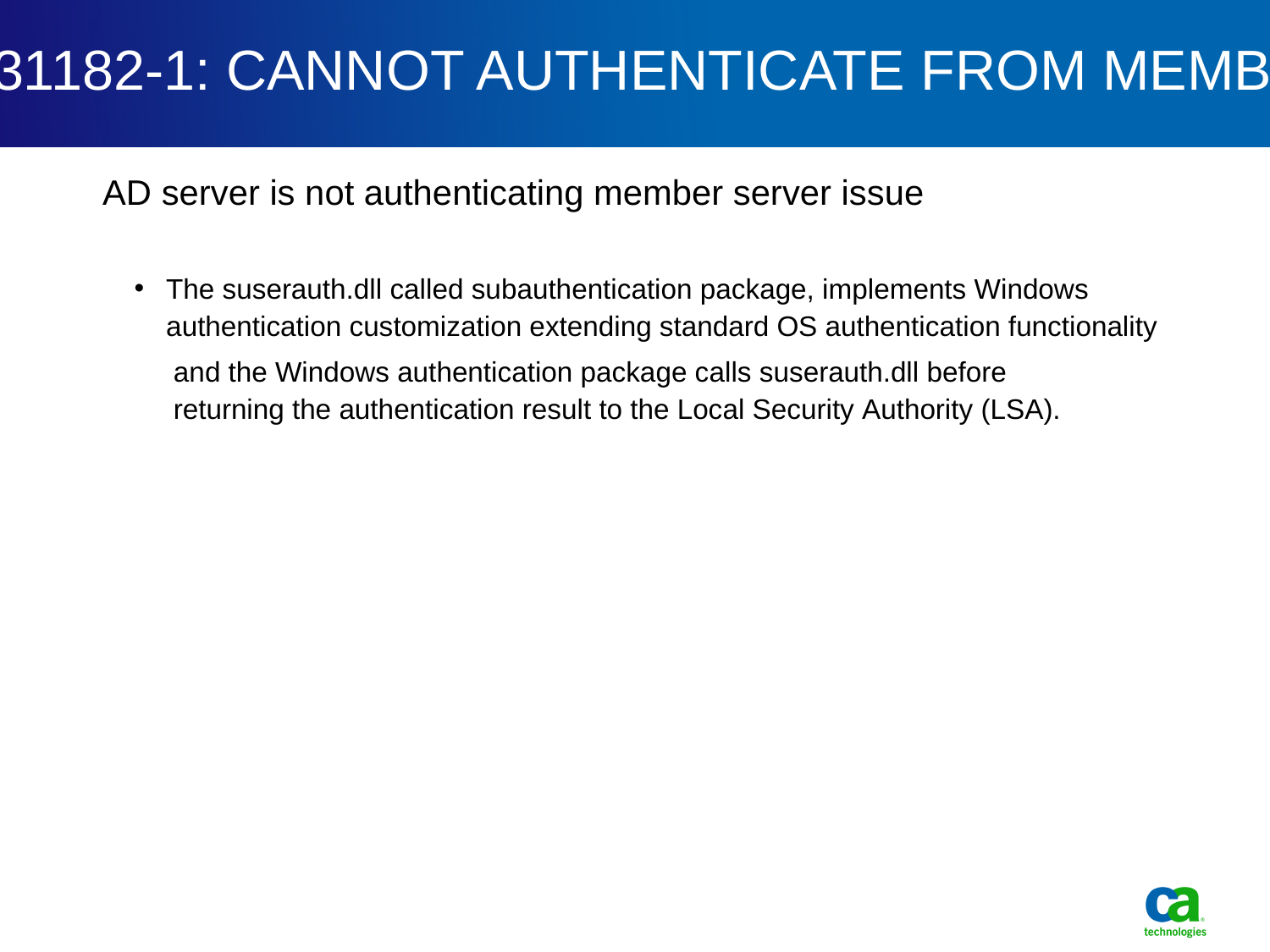

21231182-1: CANNOT AUTHENTICATE FROM MEMBE
AD server is not authenticating member server issue

The suserauth.dll called subauthentication package, implements Windows
authentication customization extending standard OS authentication functionality
     and the Windows authentication package calls suserauth.dll before
     returning the authentication result to the Local Security Authority (LSA).